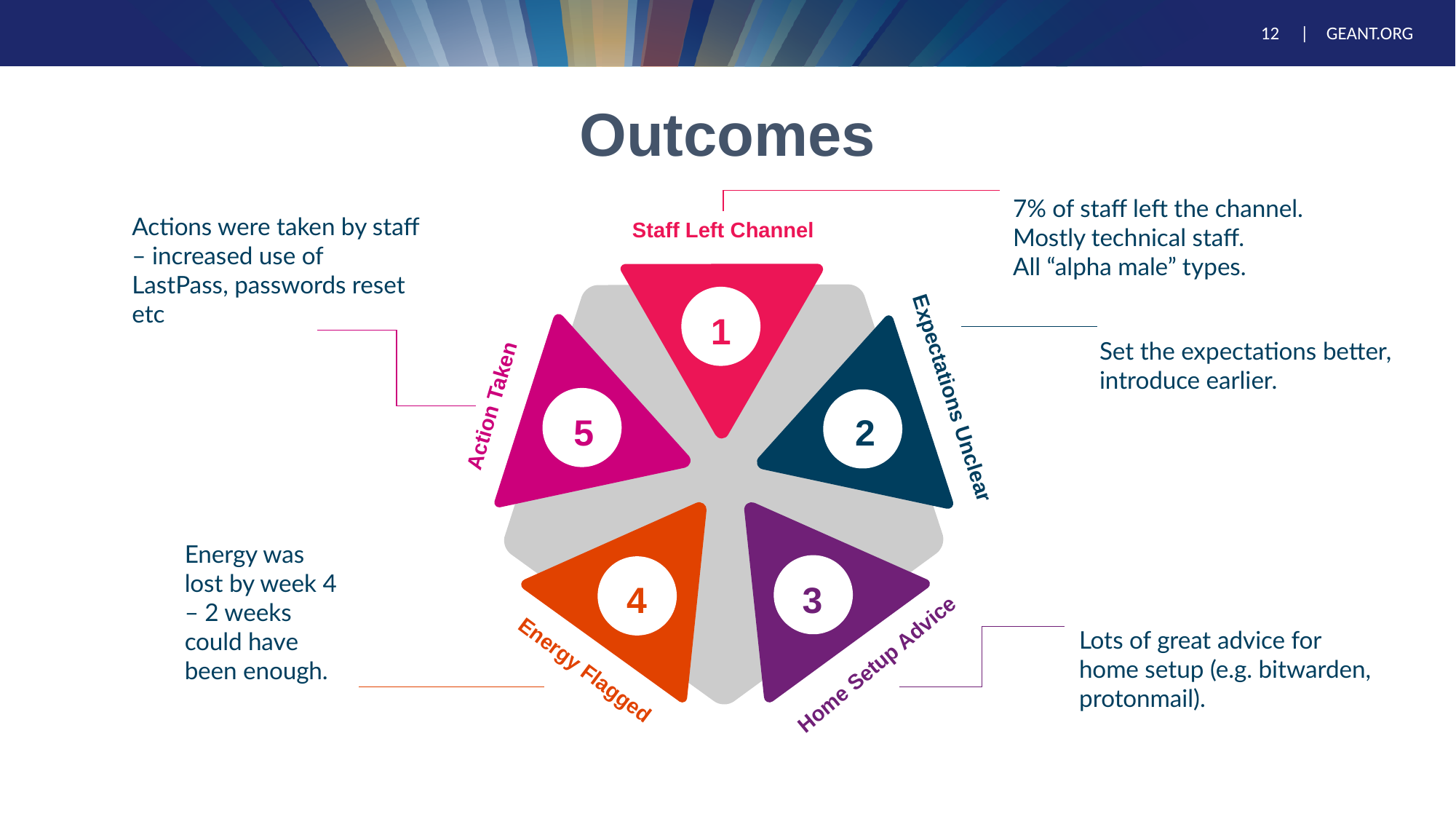

Outcomes
7% of staff left the channel.   Mostly technical staff.
All “alpha male” types.
Actions were taken by staff – increased use of LastPass, passwords reset etc
Staff Left Channel

1
5
2
4
3
Set the expectations better, introduce earlier.
Action Taken
Expectations Unclear
Energy was lost by week 4 – 2 weeks could have been enough.
Lots of great advice for home setup (e.g. bitwarden, protonmail).
Home Setup Advice
Energy Flagged